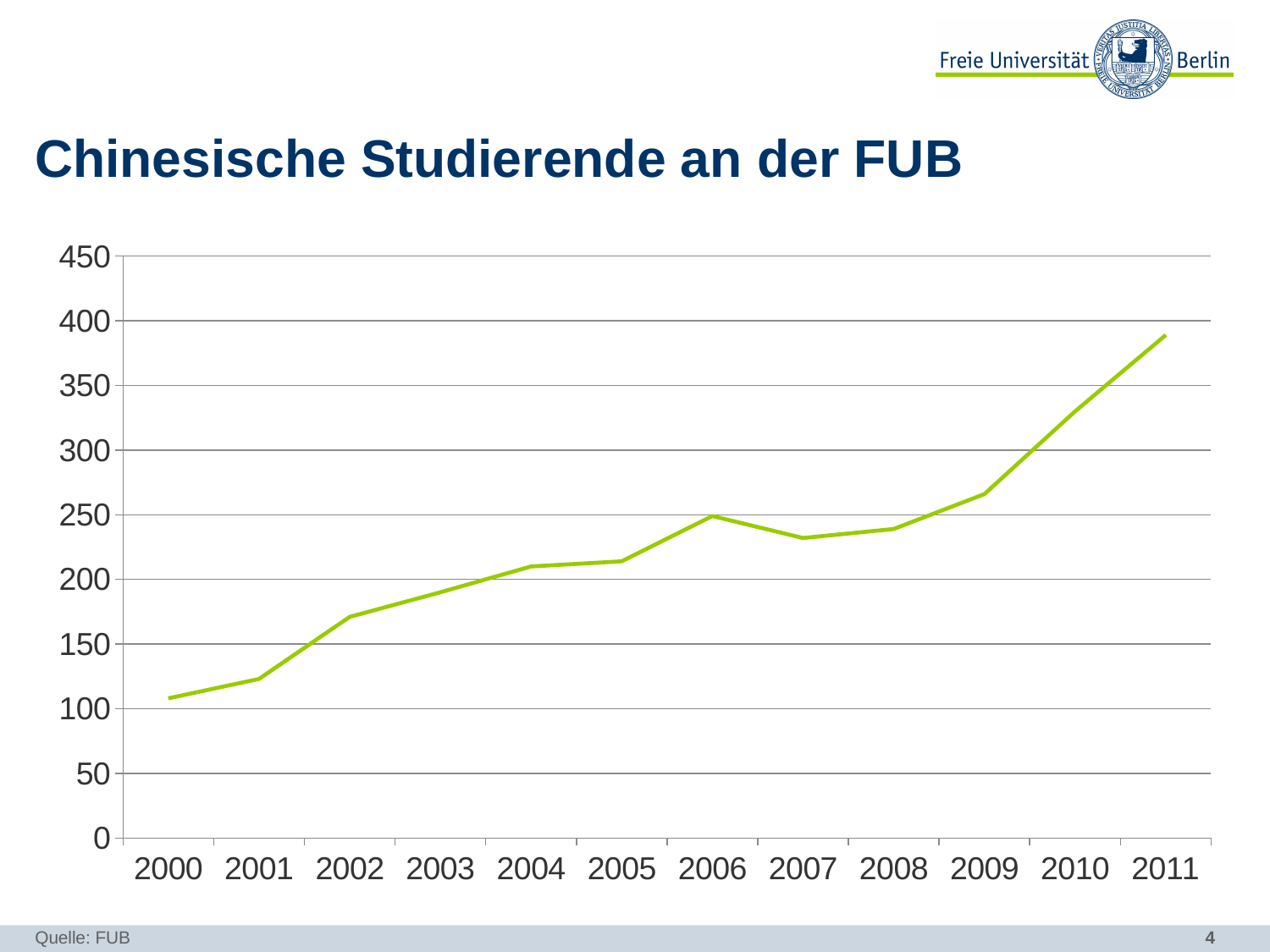

# Chinesische Studierende an der FUB

### Chart

| Category | Datenreihe 1 |
|---|---|
| 2000 | 108.0 |
| 2001 | 123.0 |
| 2002 | 171.0 |
| 2003 | 190.0 |
| 2004 | 210.0 |
| 2005 | 214.0 |
| 2006 | 249.0 |
| 2007 | 232.0 |
| 2008 | 239.0 |
| 2009 | 266.0 |
| 2010 | 330.0 |
| 2011 | 389.0 |
Quelle: FUB